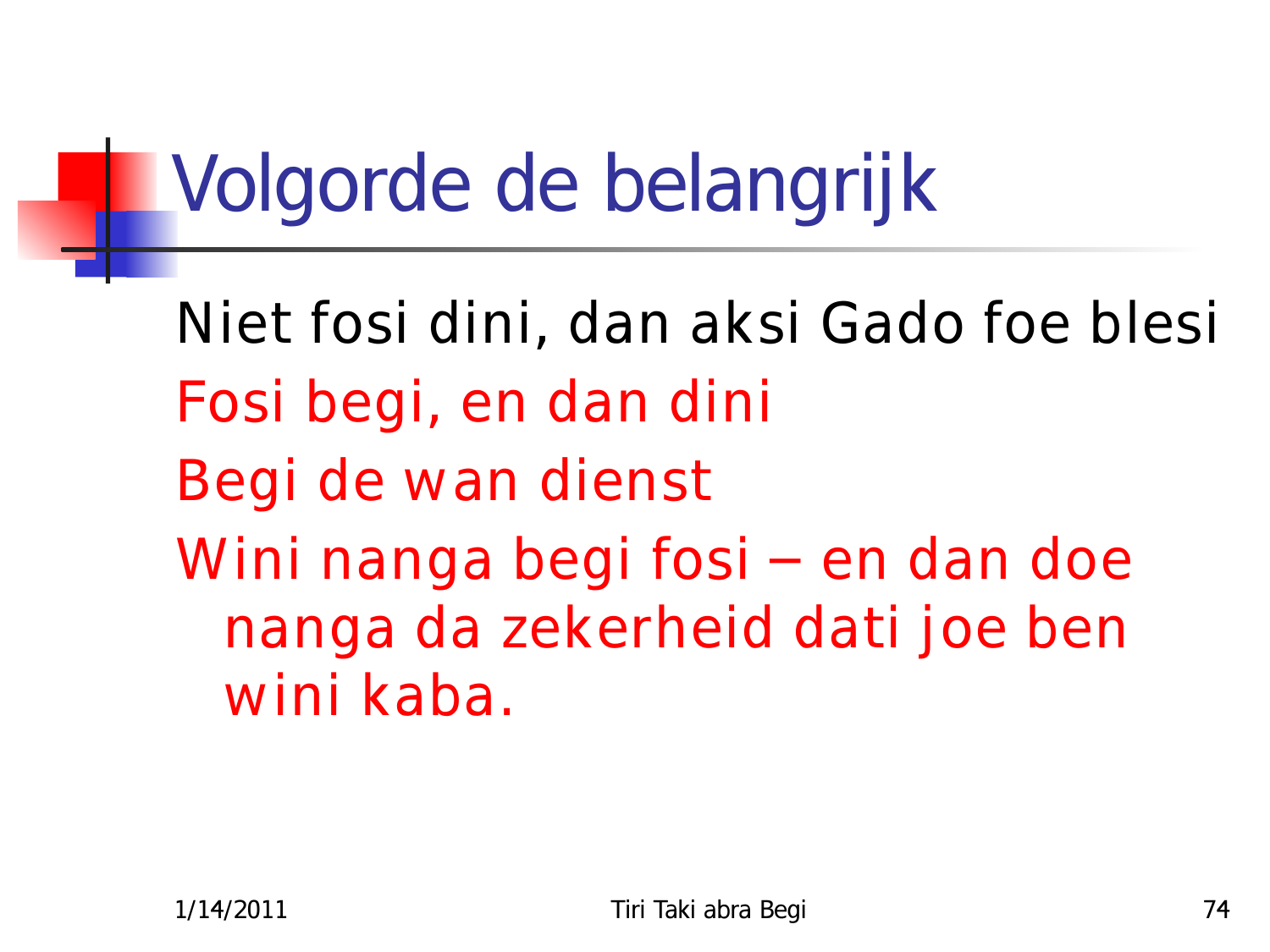

# Volgorde de belangrijk
Niet fosi dini, dan aksi Gado foe blesi
Fosi begi, en dan dini
Begi de wan dienst
Wini nanga begi fosi – en dan doe nanga da zekerheid dati joe ben wini kaba.
1/14/2011
Tiri Taki abra Begi
74